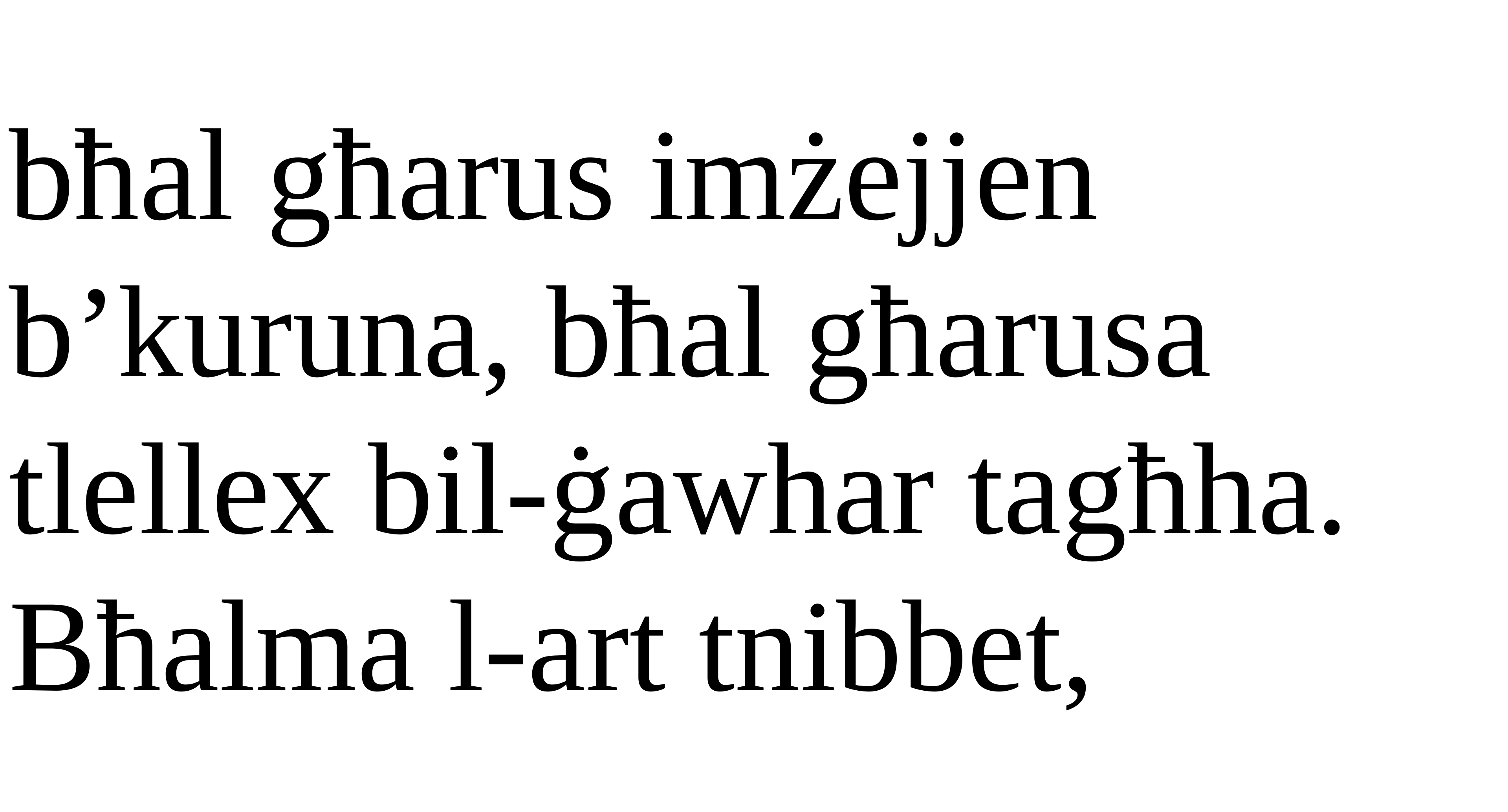

bħal għarus imżejjen b’kuruna, bħal għarusa tlellex bil-ġawhar tagħha.
Bħalma l-art tnibbet,